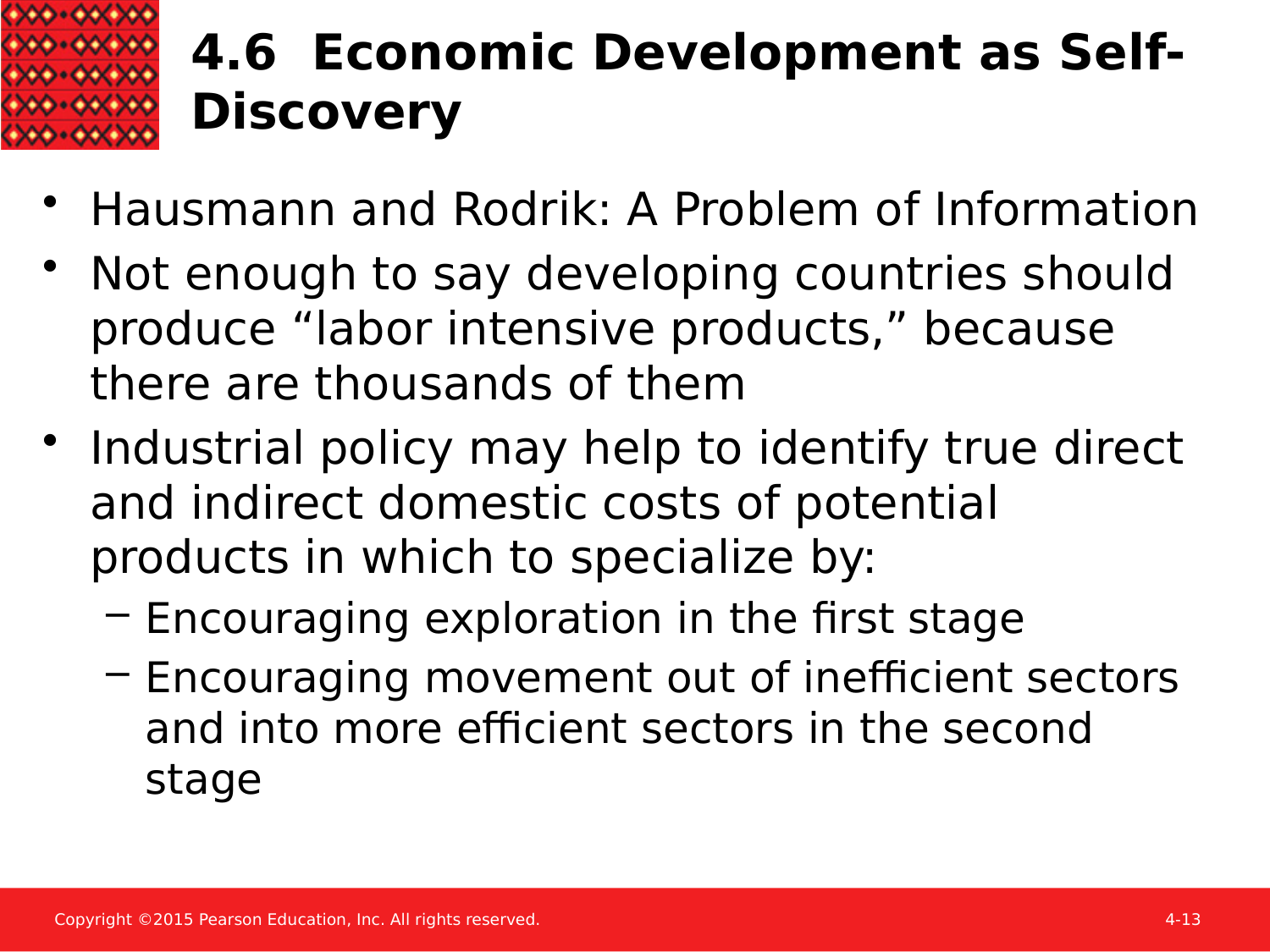

# 4.6  Economic Development as Self-Discovery
Hausmann and Rodrik: A Problem of Information
Not enough to say developing countries should produce “labor intensive products,” because there are thousands of them
Industrial policy may help to identify true direct and indirect domestic costs of potential products in which to specialize by:
Encouraging exploration in the first stage
Encouraging movement out of inefficient sectors and into more efficient sectors in the second stage